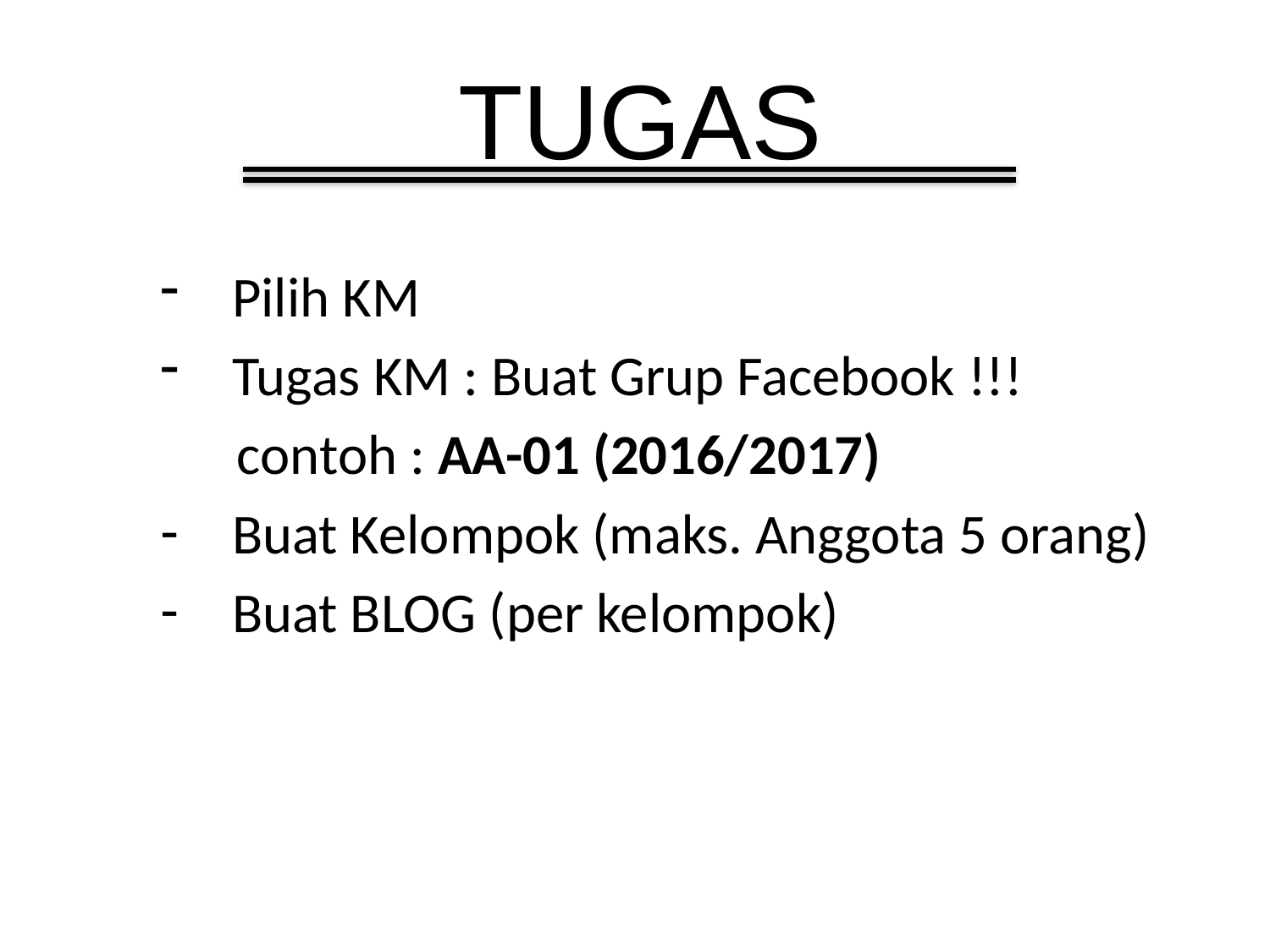

# TUGAS
Pilih KM
Tugas KM : Buat Grup Facebook !!!
      contoh : AA-01 (2016/2017)
Buat Kelompok (maks. Anggota 5 orang)
Buat BLOG (per kelompok)